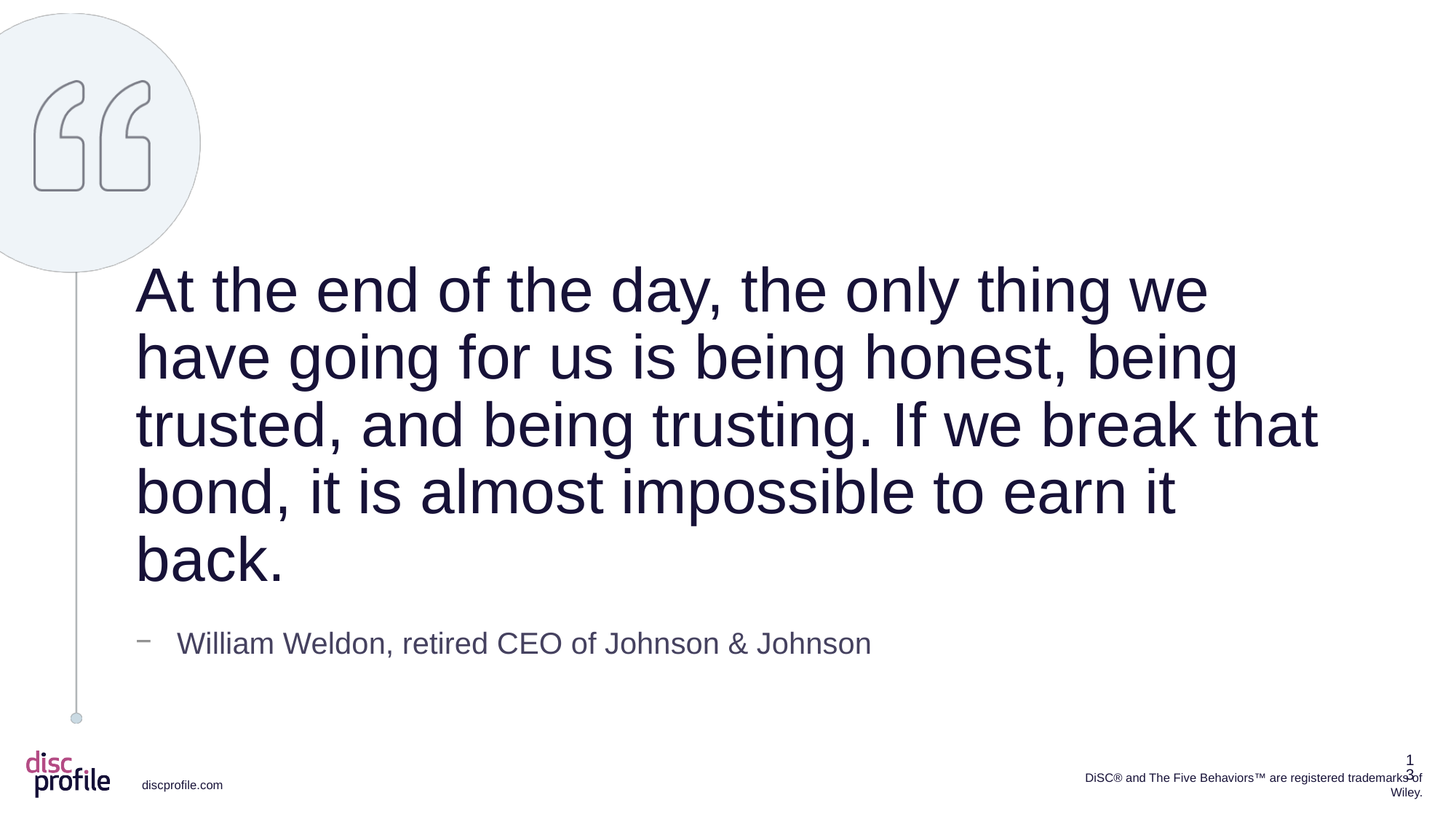

At the end of the day, the only thing we have going for us is being honest, being trusted, and being trusting. If we break that bond, it is almost impossible to earn it back.
William Weldon, retired CEO of Johnson & Johnson
13